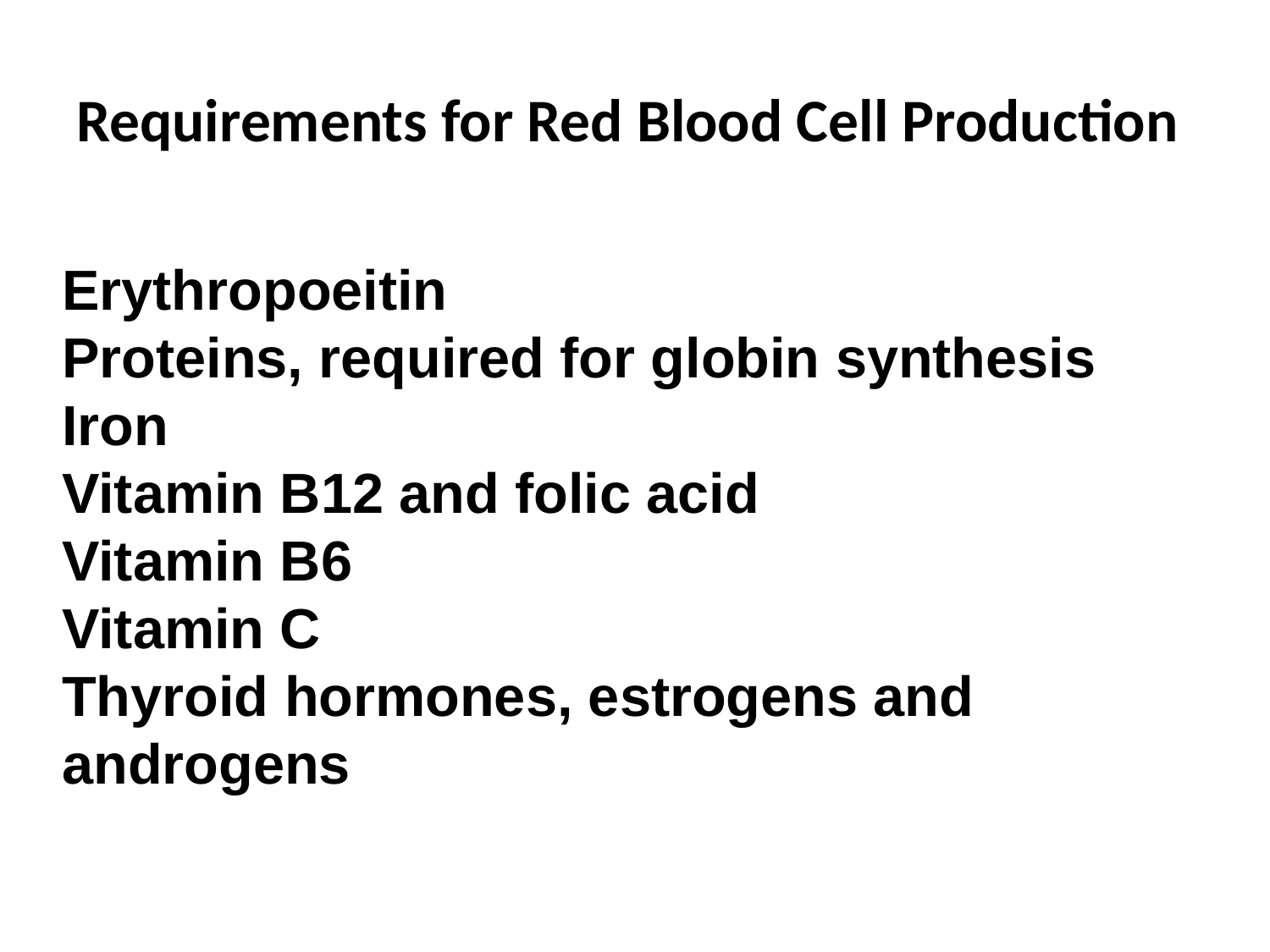

# Requirements for Red Blood Cell Production
Erythropoeitin
Proteins, required for globin synthesis
Iron
Vitamin B12 and folic acid
Vitamin B6
Vitamin C
Thyroid hormones, estrogens and androgens